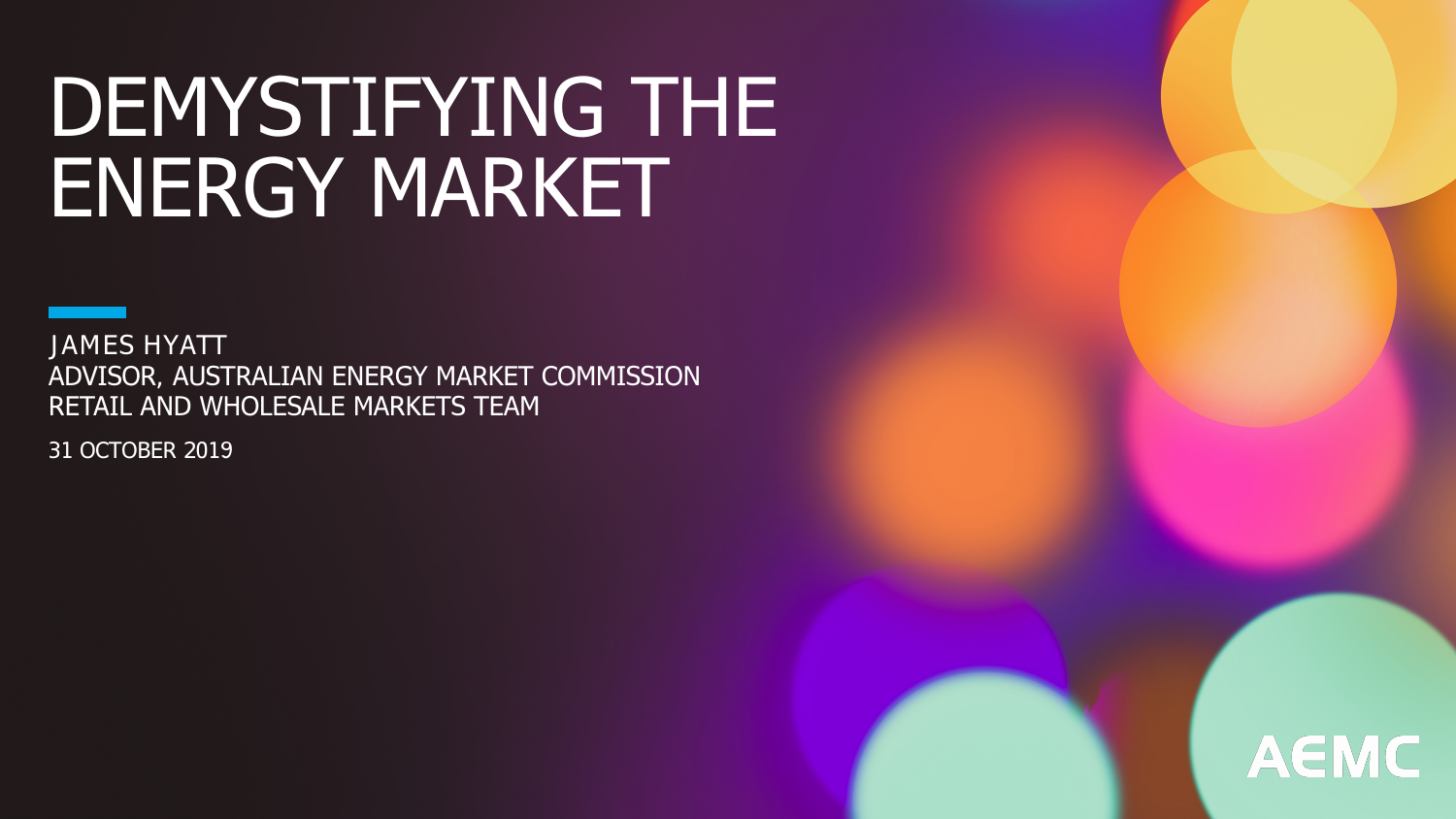

# Demystifying the energy market
James Hyatt
Advisor, Australian Energy Market Commission
Retail and wholesale markets team
31 October 2019